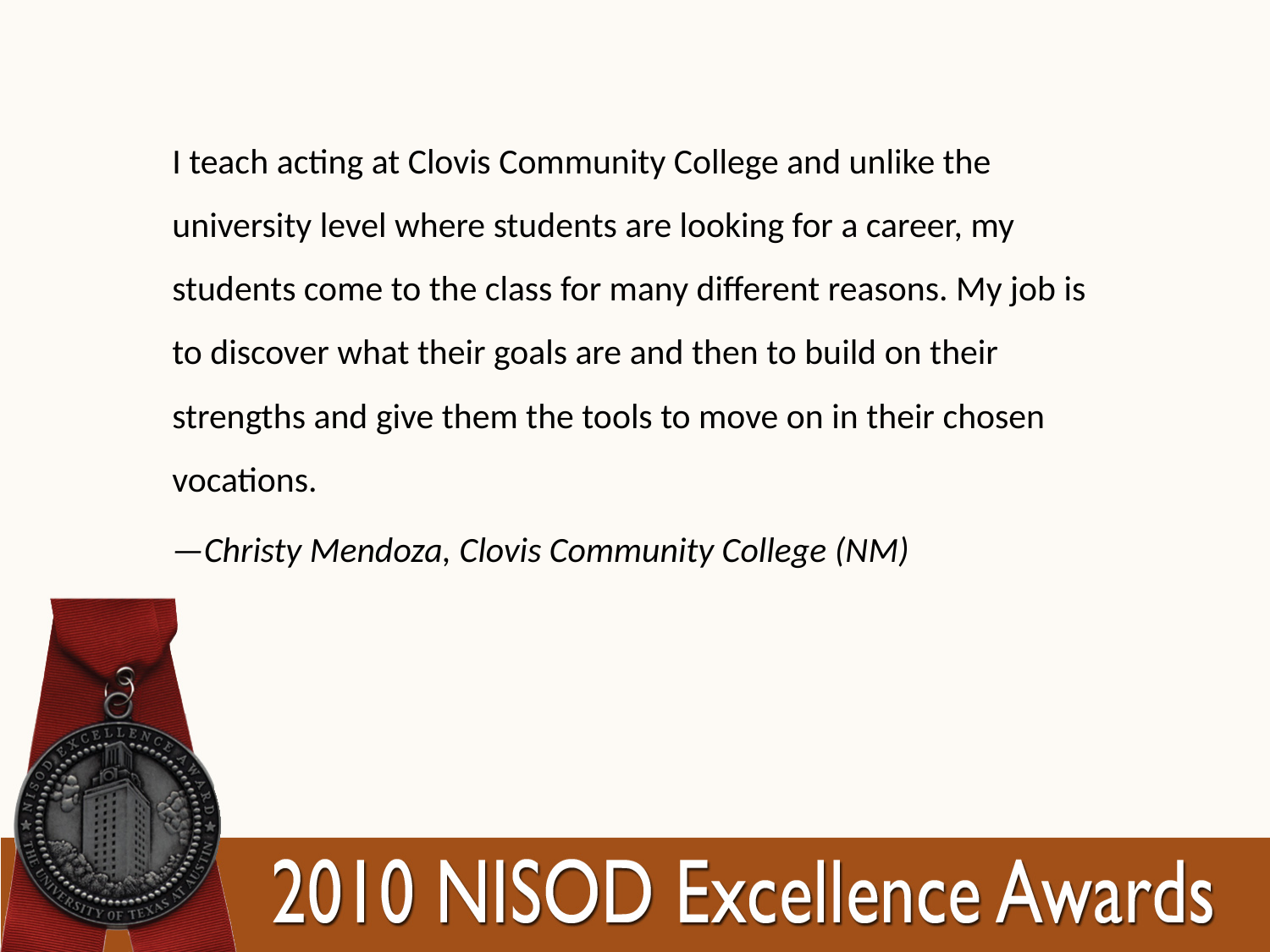

I teach acting at Clovis Community College and unlike the university level where students are looking for a career, my students come to the class for many different reasons. My job is to discover what their goals are and then to build on their strengths and give them the tools to move on in their chosen vocations.
—Christy Mendoza, Clovis Community College (NM)